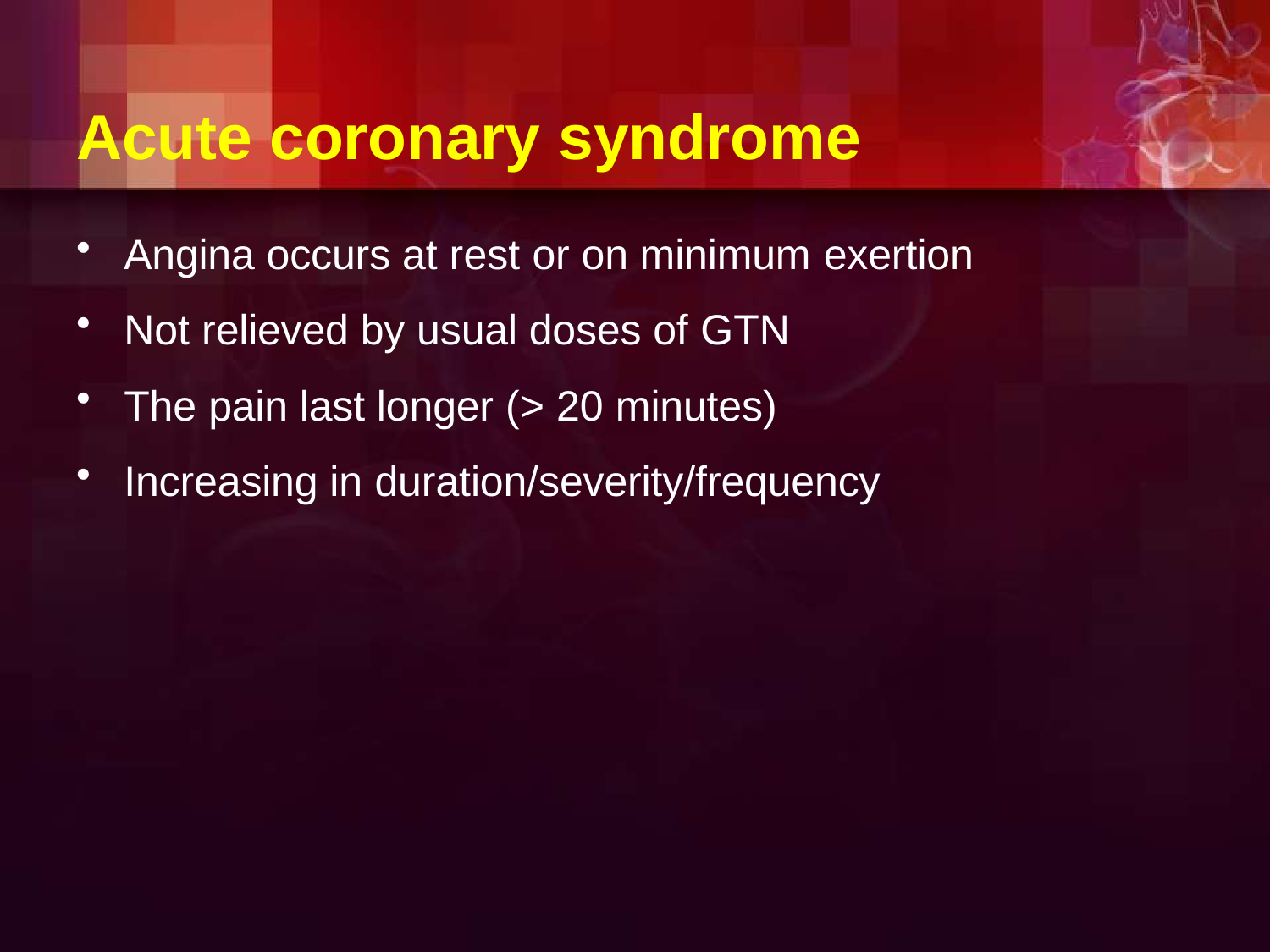

# Acute coronary syndrome
Angina occurs at rest or on minimum exertion
Not relieved by usual doses of GTN
The pain last longer (> 20 minutes)
Increasing in duration/severity/frequency